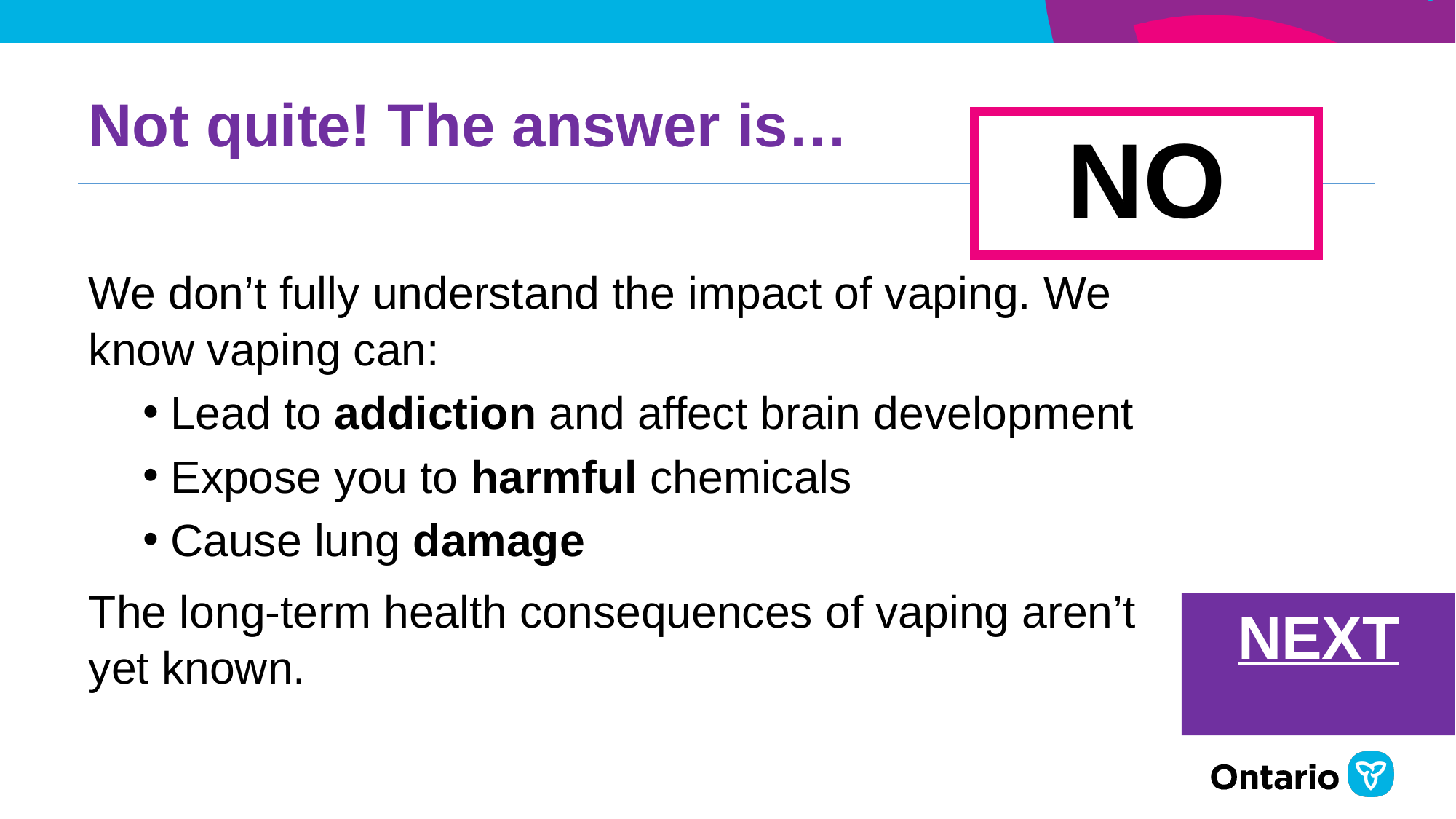

# I heard vaping is less harmful than smoking cigarettes. Is that true? yes
Not quite! The answer is…
NO
We don’t fully understand the impact of vaping. We know vaping can:
Lead to addiction and affect brain development
Expose you to harmful chemicals
Cause lung damage
The long-term health consequences of vaping aren’t yet known.
NEXT